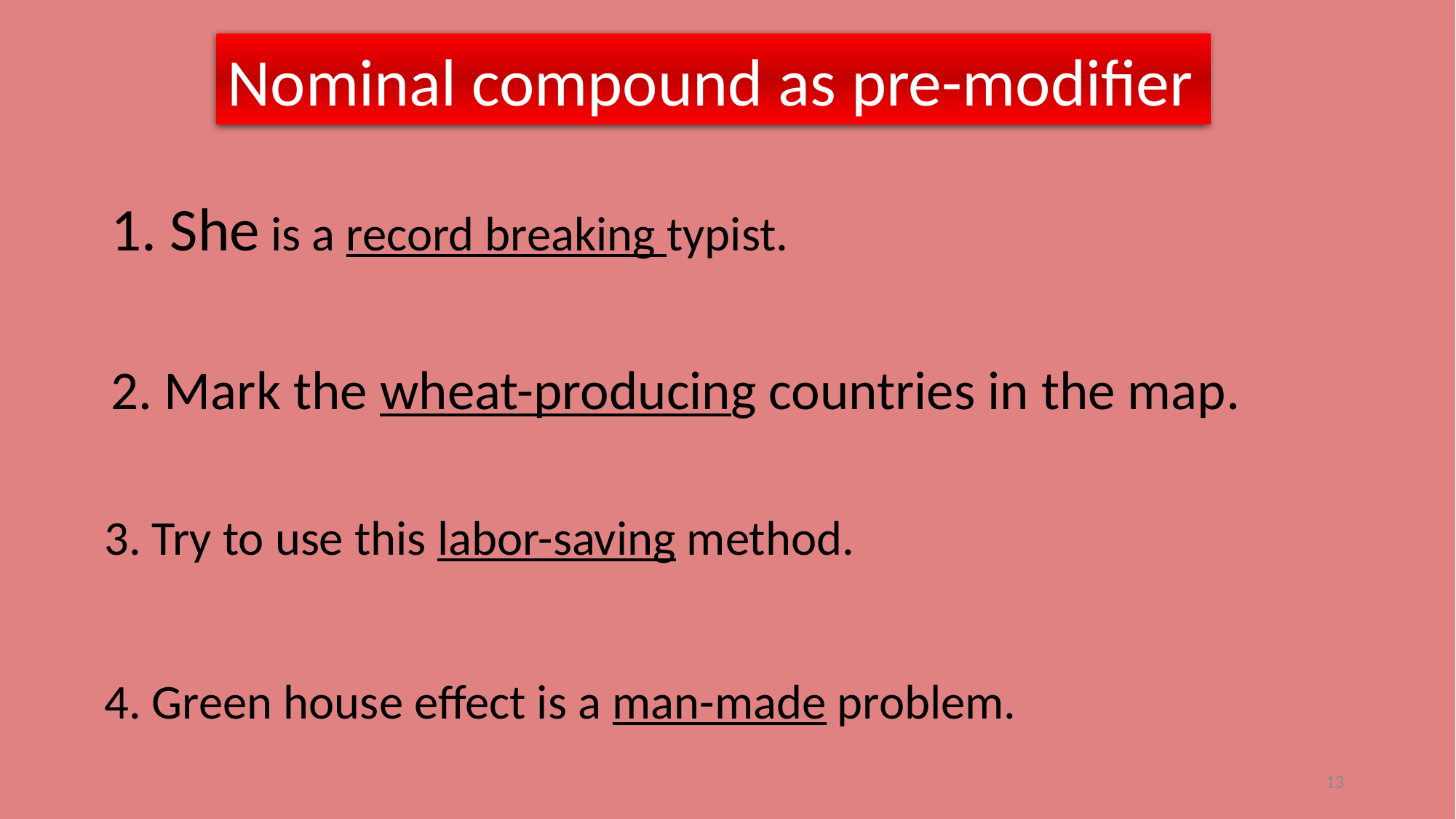

Nominal compound as pre-modifier
1. She is a record breaking typist.
2. Mark the wheat-producing countries in the map.
3. Try to use this labor-saving method.
4. Green house effect is a man-made problem.
13